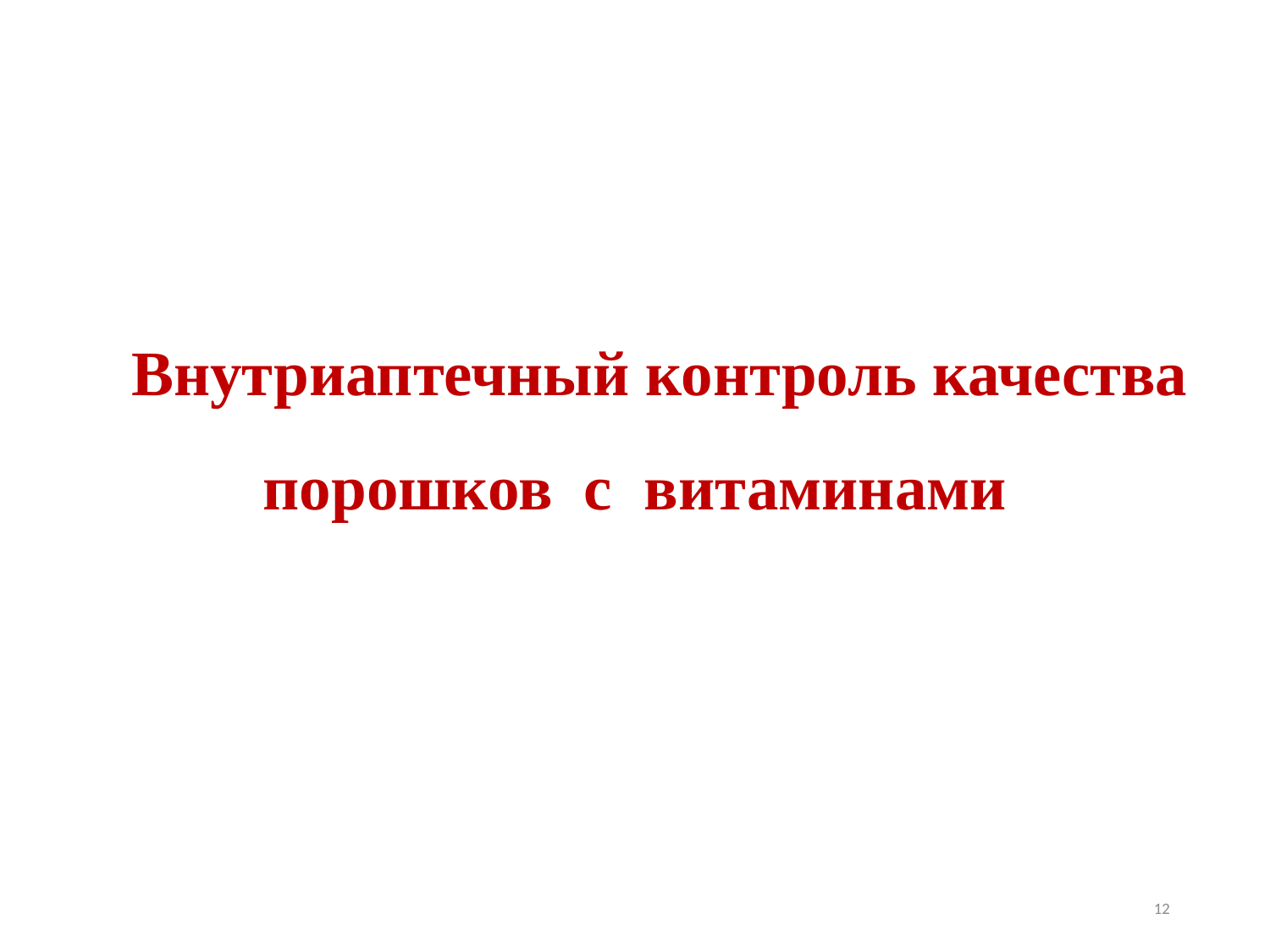

Внутриаптечный контроль качества порошков  с  витаминами

12